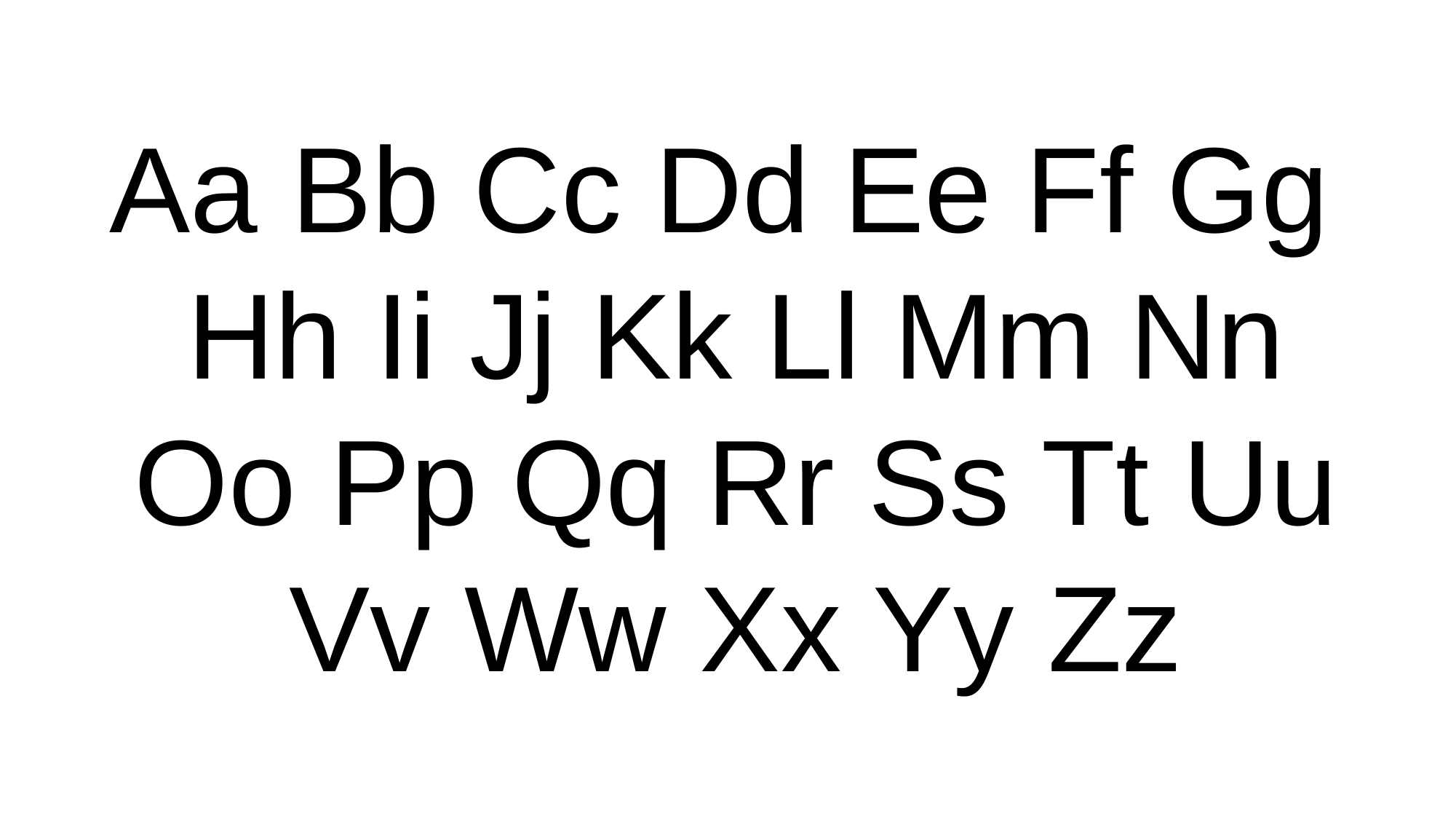

Aa Bb Cc Dd Ee Ff Gg
 Hh Ii Jj Kk Ll Mm Nn
 Oo Pp Qq Rr Ss Tt Uu
 Vv Ww Xx Yy Zz